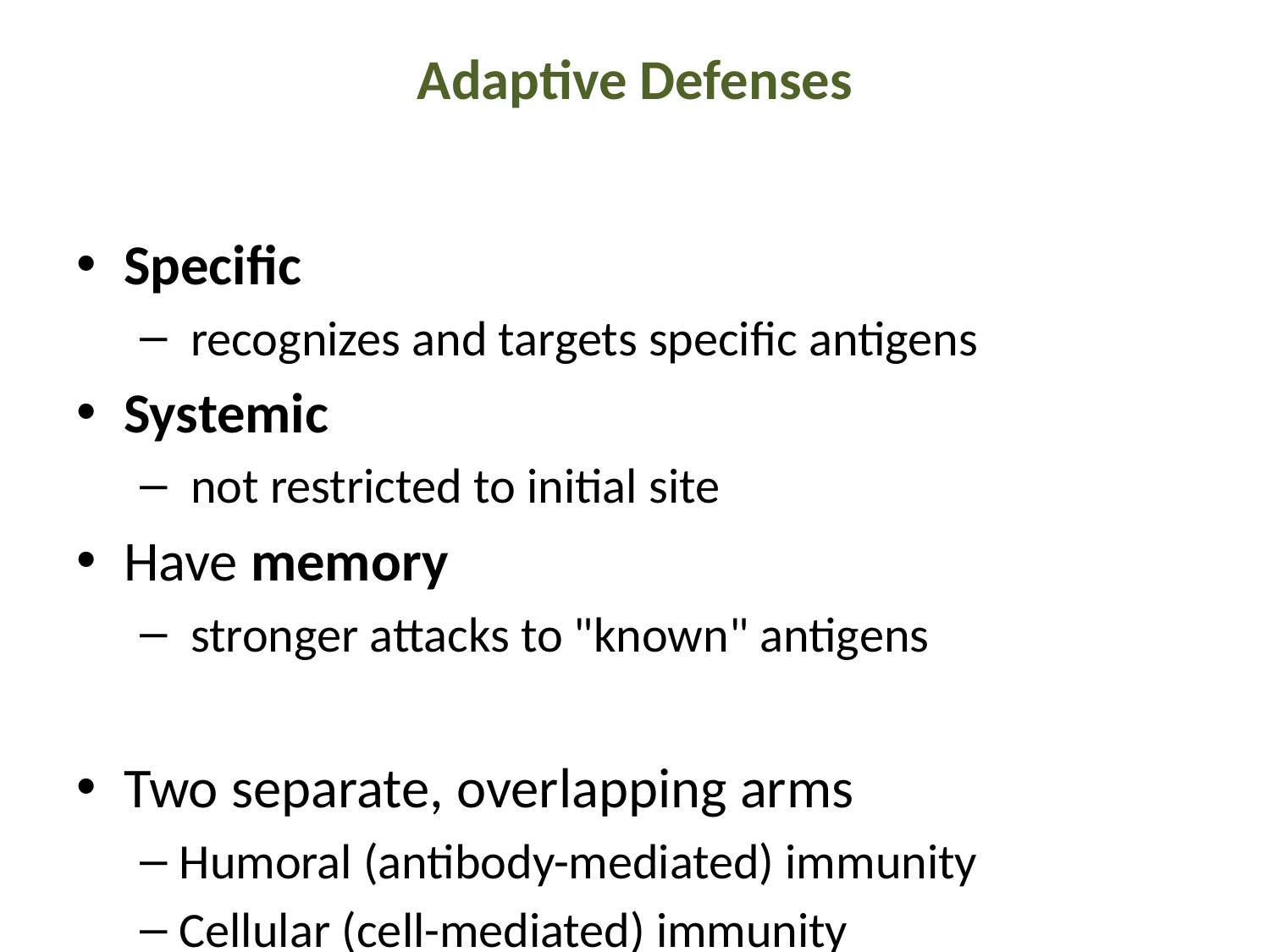

# Adaptive Defenses
Specific
 recognizes and targets specific antigens
Systemic
 not restricted to initial site
Have memory
 stronger attacks to "known" antigens

Two separate, overlapping arms
Humoral (antibody-mediated) immunity
Cellular (cell-mediated) immunity